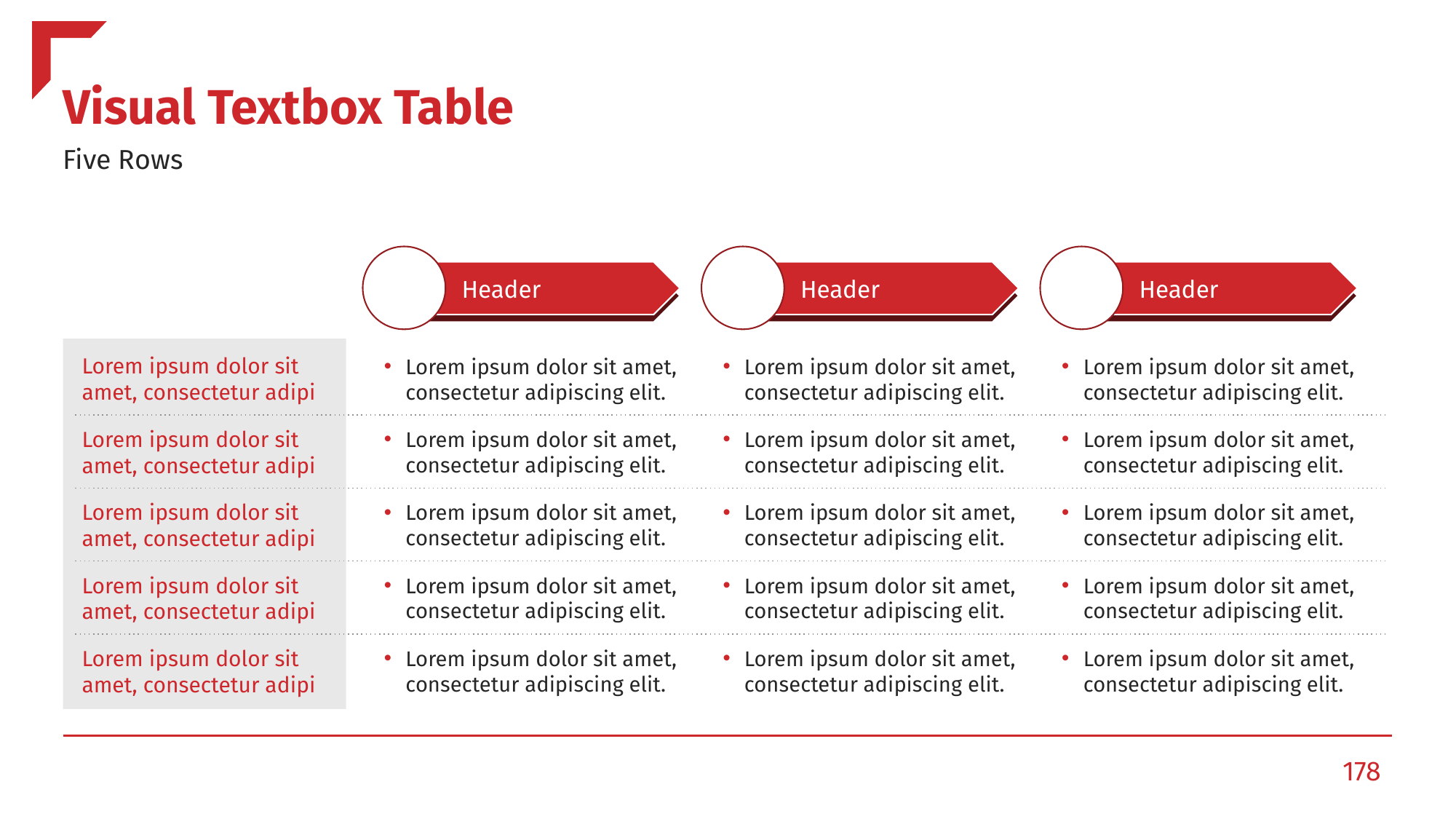

# Visual Textbox Table
Five Rows

Header

Header

Header

Lorem ipsum dolor sit amet, consectetur adipi
Lorem ipsum dolor sit amet, consectetur adipiscing elit.
Lorem ipsum dolor sit amet, consectetur adipiscing elit.
Lorem ipsum dolor sit amet, consectetur adipiscing elit.
Lorem ipsum dolor sit amet, consectetur adipiscing elit.
Lorem ipsum dolor sit amet, consectetur adipiscing elit.
Lorem ipsum dolor sit amet, consectetur adipiscing elit.
Lorem ipsum dolor sit amet, consectetur adipi
Lorem ipsum dolor sit amet, consectetur adipiscing elit.
Lorem ipsum dolor sit amet, consectetur adipiscing elit.
Lorem ipsum dolor sit amet, consectetur adipiscing elit.
Lorem ipsum dolor sit amet, consectetur adipi
Lorem ipsum dolor sit amet, consectetur adipiscing elit.
Lorem ipsum dolor sit amet, consectetur adipiscing elit.
Lorem ipsum dolor sit amet, consectetur adipiscing elit.
Lorem ipsum dolor sit amet, consectetur adipi
Lorem ipsum dolor sit amet, consectetur adipiscing elit.
Lorem ipsum dolor sit amet, consectetur adipiscing elit.
Lorem ipsum dolor sit amet, consectetur adipiscing elit.
Lorem ipsum dolor sit amet, consectetur adipi

178